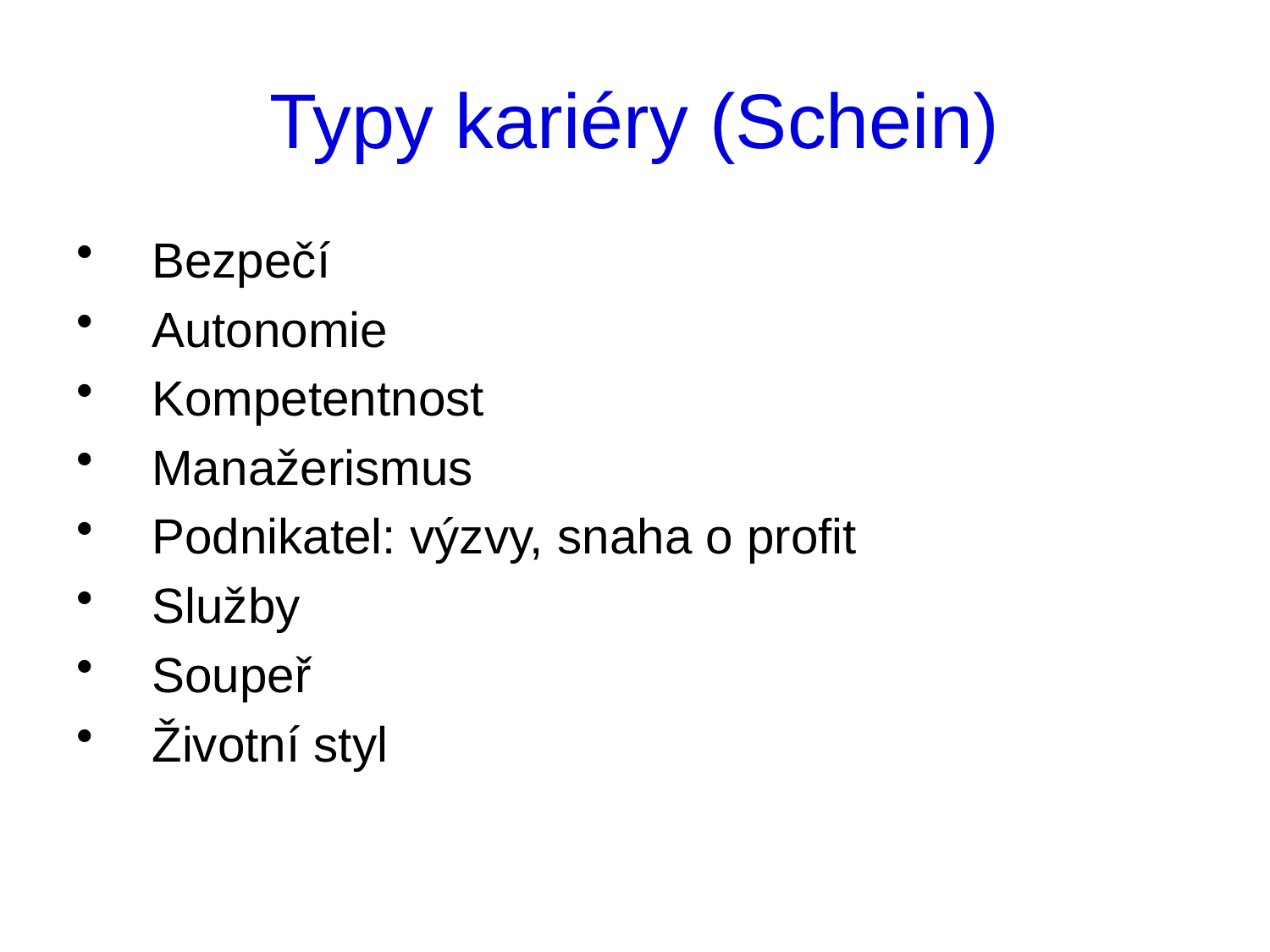

# Typy kariéry (Schein)
Bezpečí
Autonomie
Kompetentnost
Manažerismus
Podnikatel: výzvy, snaha o profit
Služby
Soupeř
Životní styl